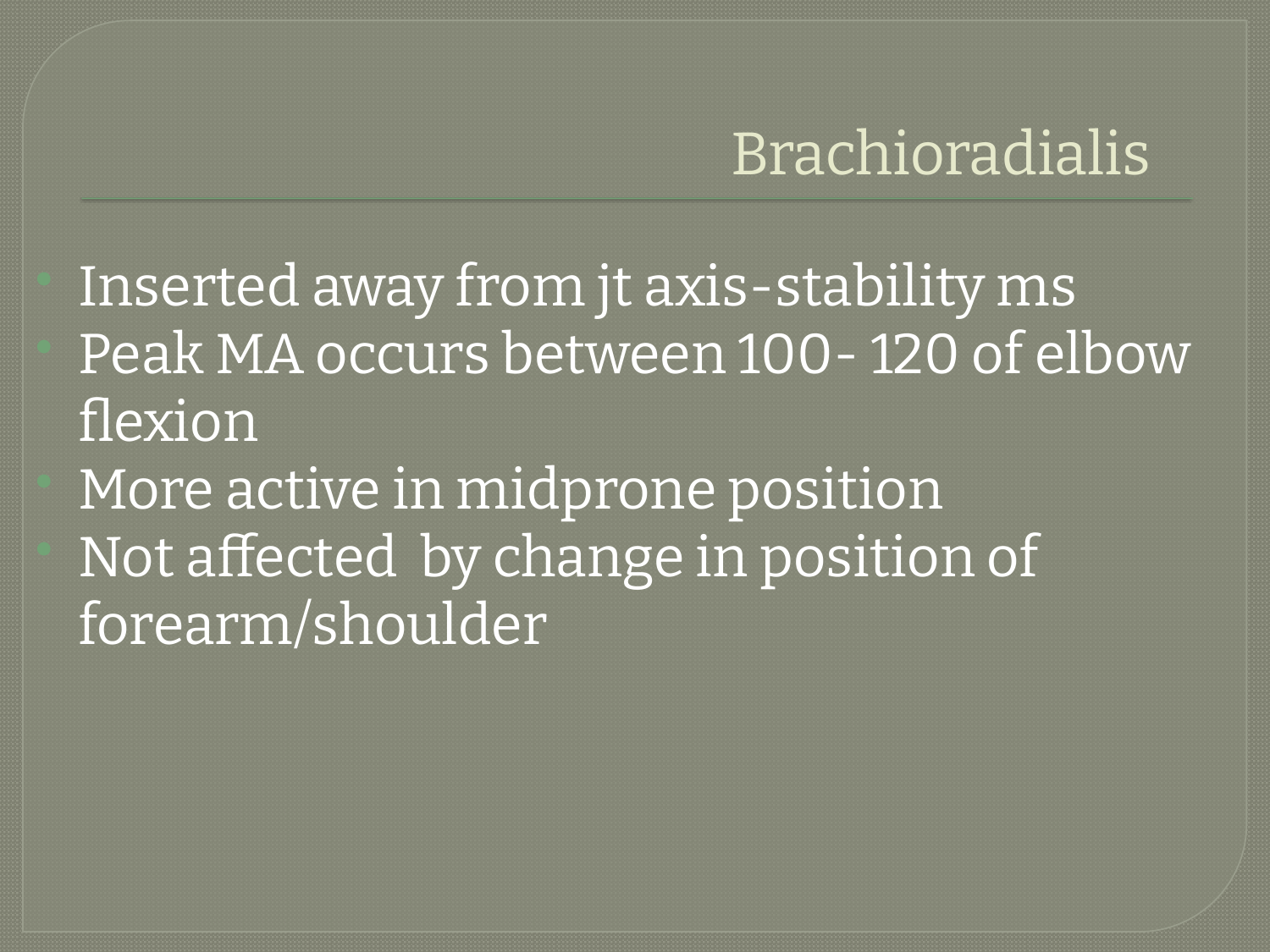

# Brachioradialis
Inserted away from jt axis-stability ms
Peak MA occurs between 100- 120 of elbow flexion
More active in midprone position
Not affected  by change in position of forearm/shoulder